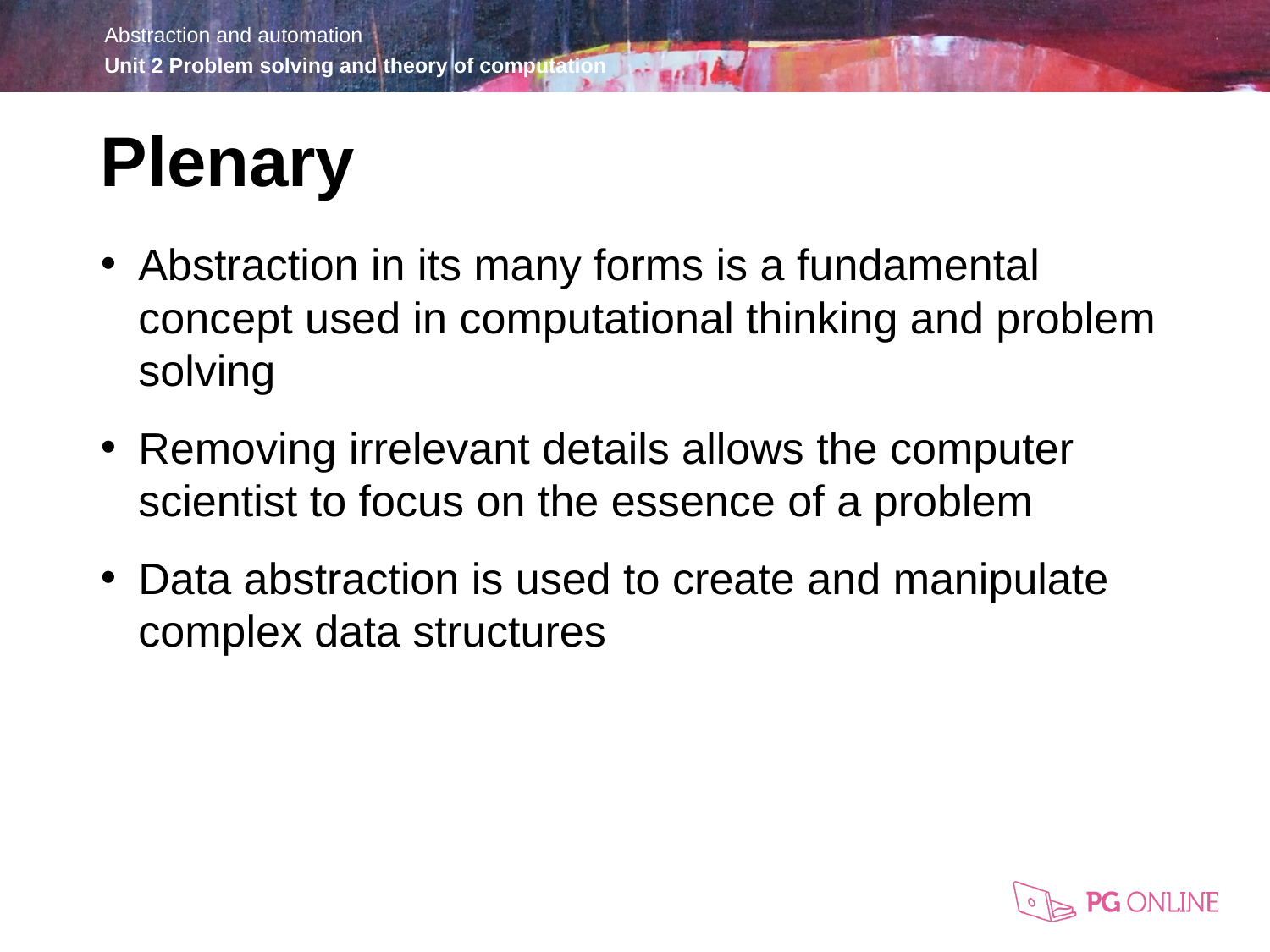

Plenary
Abstraction in its many forms is a fundamental concept used in computational thinking and problem solving
Removing irrelevant details allows the computer scientist to focus on the essence of a problem
Data abstraction is used to create and manipulate complex data structures